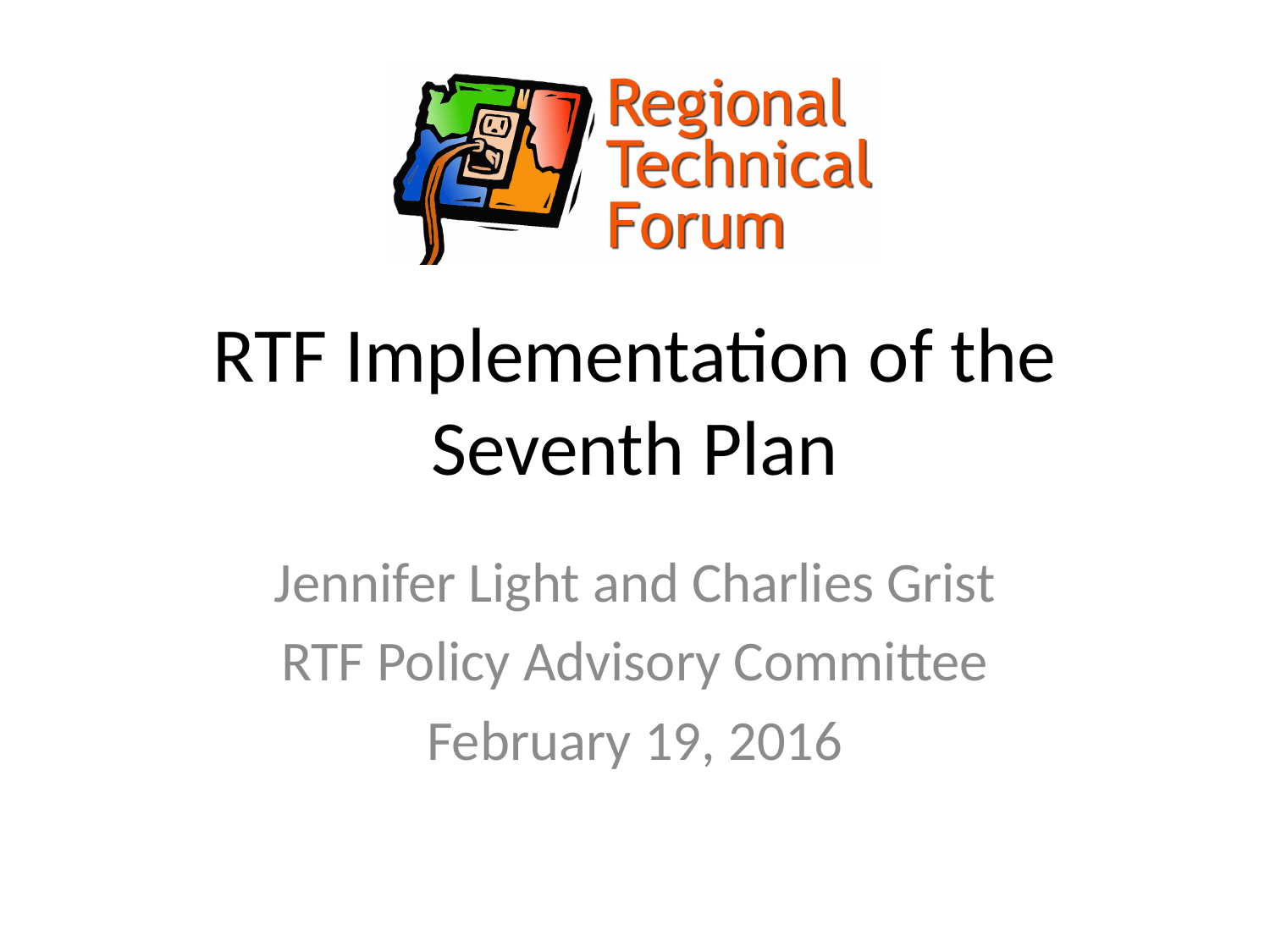

# RTF Implementation of the Seventh Plan
Jennifer Light and Charlies Grist
RTF Policy Advisory Committee
February 19, 2016